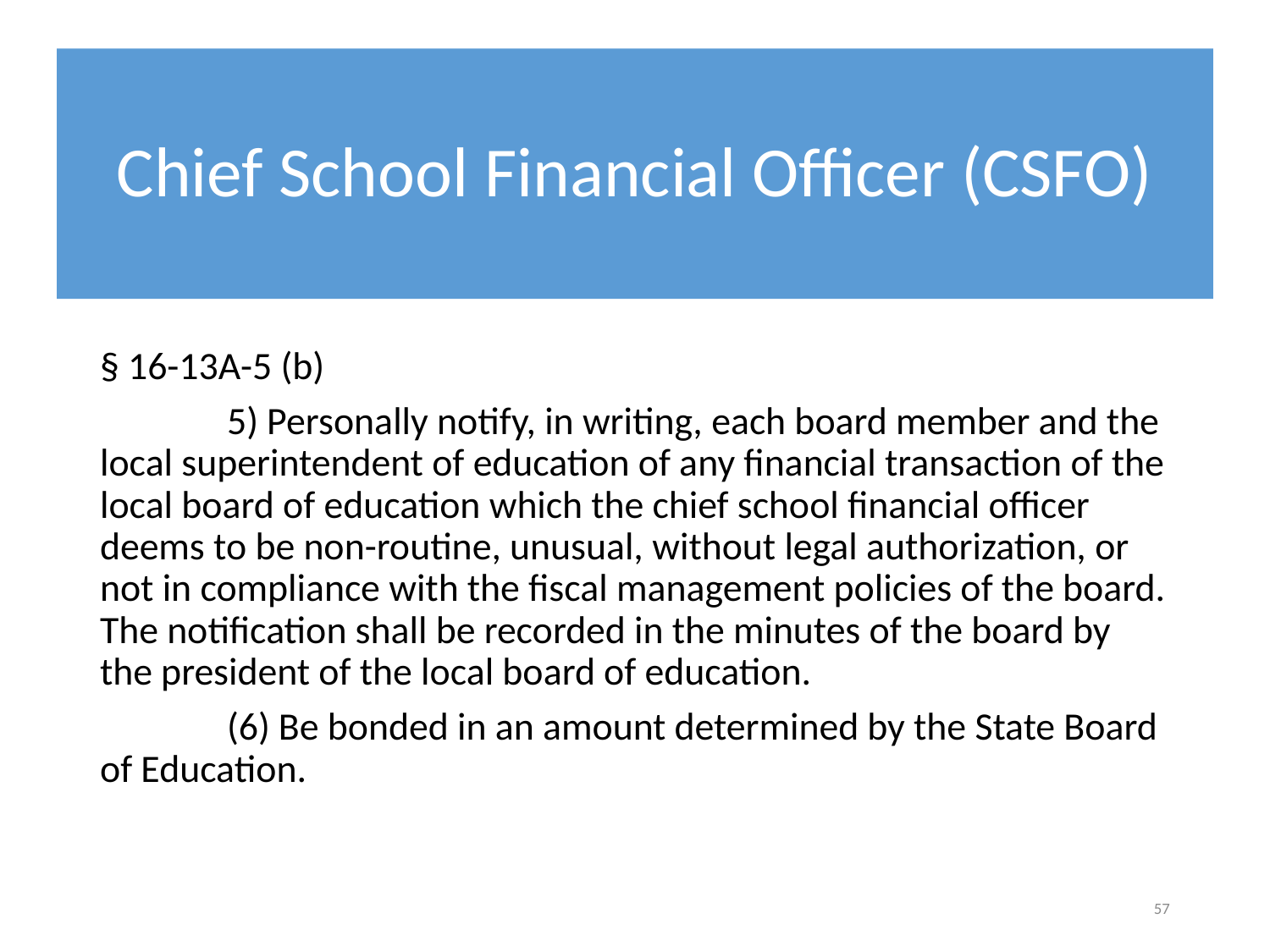

# Chief School Financial Officer (CSFO)
§ 16-13A-5 (b)
	5) Personally notify, in writing, each board member and the local superintendent of education of any financial transaction of the local board of education which the chief school financial officer deems to be non-routine, unusual, without legal authorization, or not in compliance with the fiscal management policies of the board. The notification shall be recorded in the minutes of the board by the president of the local board of education.
	(6) Be bonded in an amount determined by the State Board of Education.

57